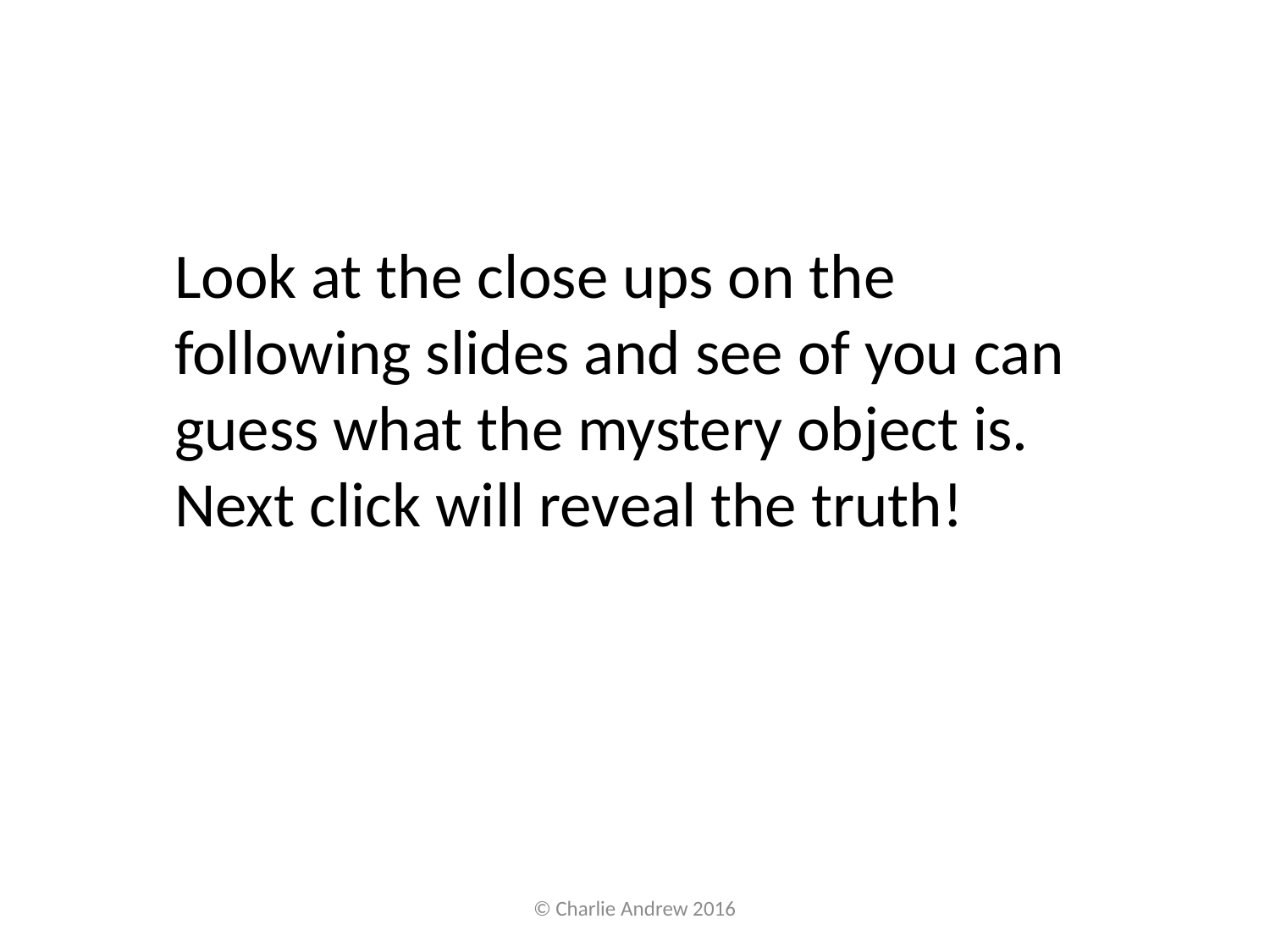

Look at the close ups on the following slides and see of you can guess what the mystery object is.
Next click will reveal the truth!
© Charlie Andrew 2016